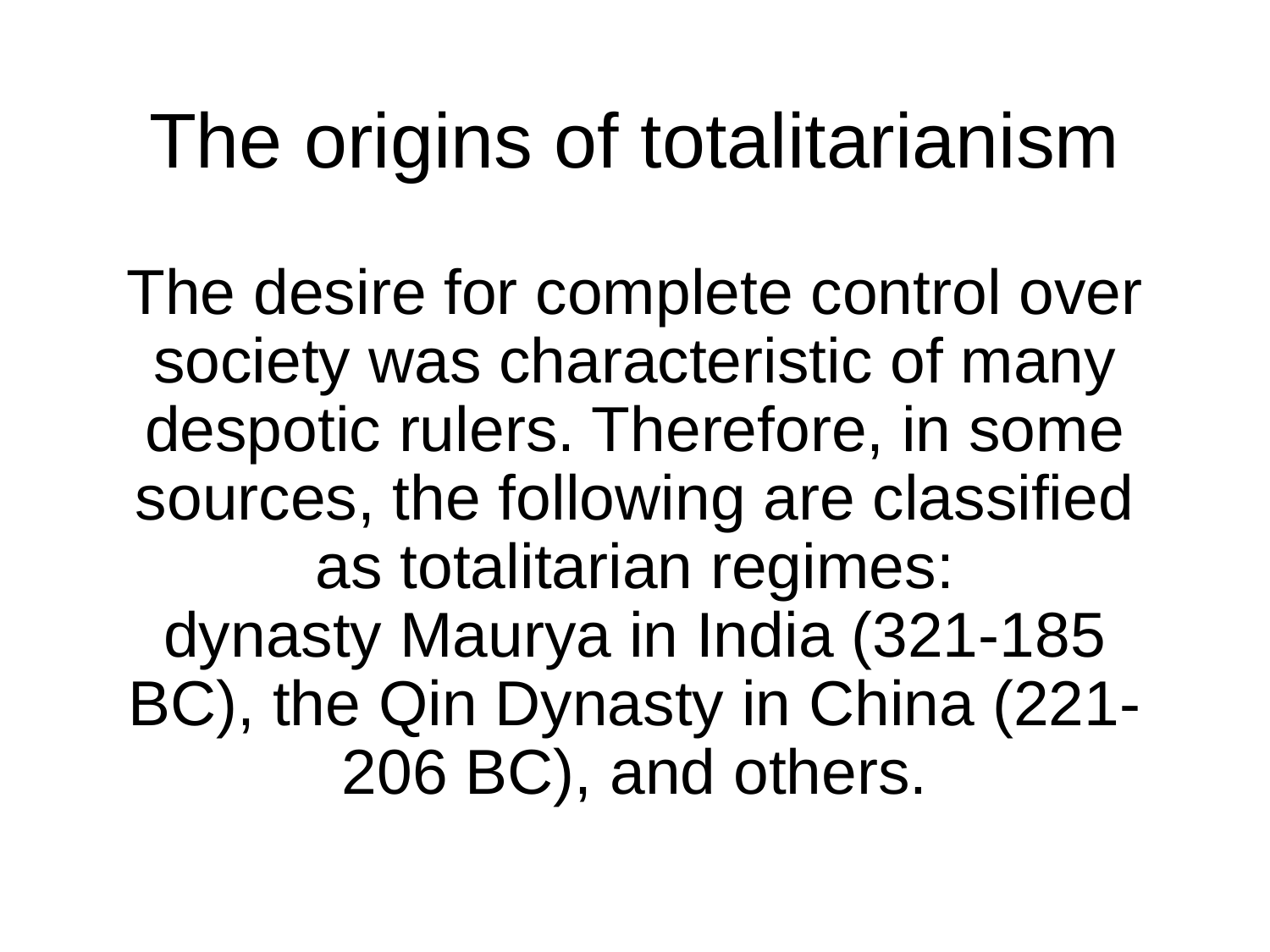

# The origins of totalitarianism
The desire for complete control over society was characteristic of many despotic rulers. Therefore, in some sources, the following are classified as totalitarian regimes: dynasty Maurya in India (321-185 BC), the Qin Dynasty in China (221-206 BC), and others.